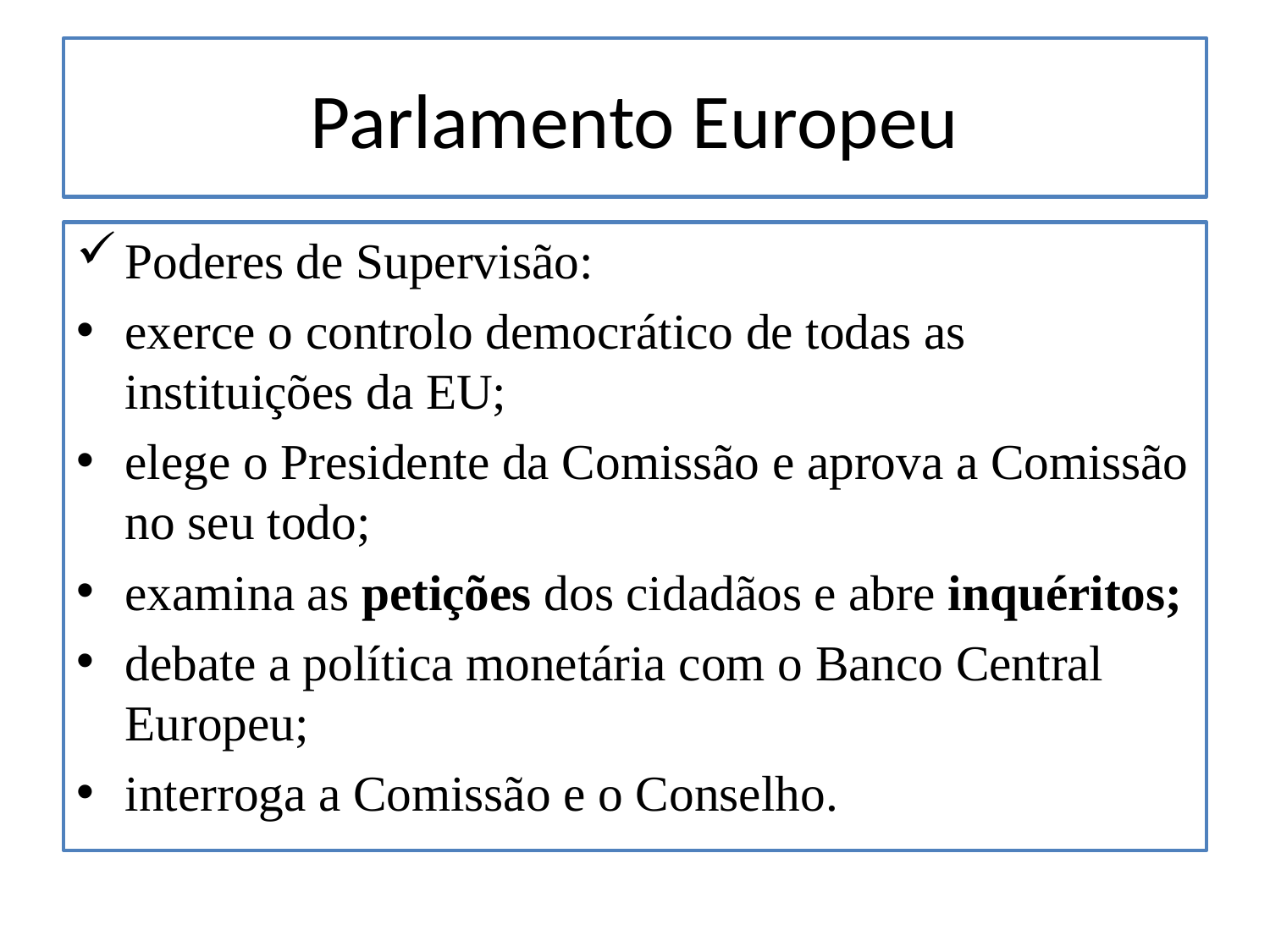

# Parlamento Europeu
Poderes de Supervisão:
exerce o controlo democrático de todas as instituições da EU;
elege o Presidente da Comissão e aprova a Comissão no seu todo;
examina as petições dos cidadãos e abre inquéritos;
debate a política monetária com o Banco Central Europeu;
interroga a Comissão e o Conselho.